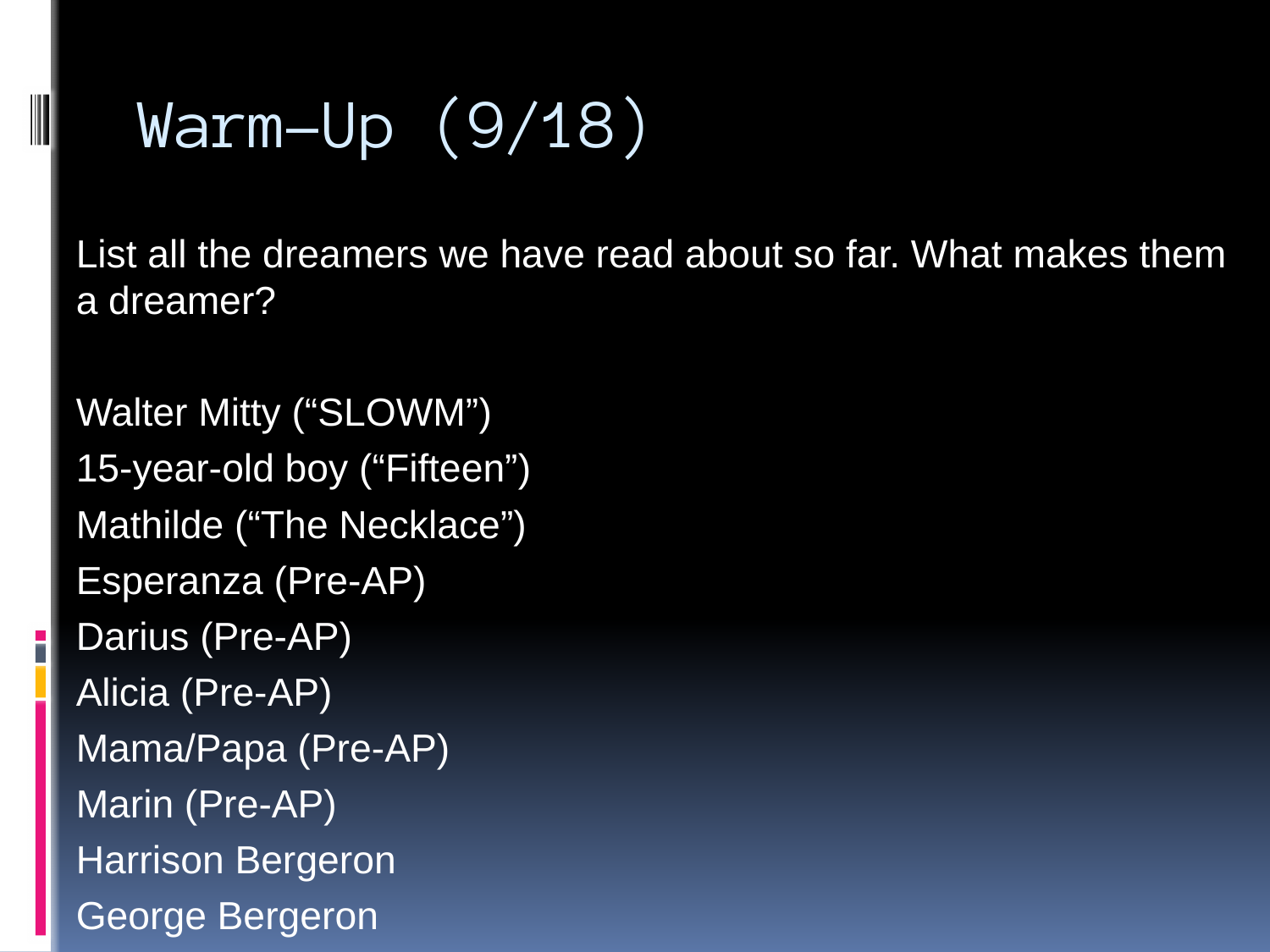

# Warm-Up (9/18)
List all the dreamers we have read about so far. What makes them a dreamer?

Walter Mitty (“SLOWM”)
15-year-old boy (“Fifteen”)
Mathilde (“The Necklace”)
Esperanza (Pre-AP)
Darius (Pre-AP)
Alicia (Pre-AP)
Mama/Papa (Pre-AP)
Marin (Pre-AP)
Harrison Bergeron
George Bergeron